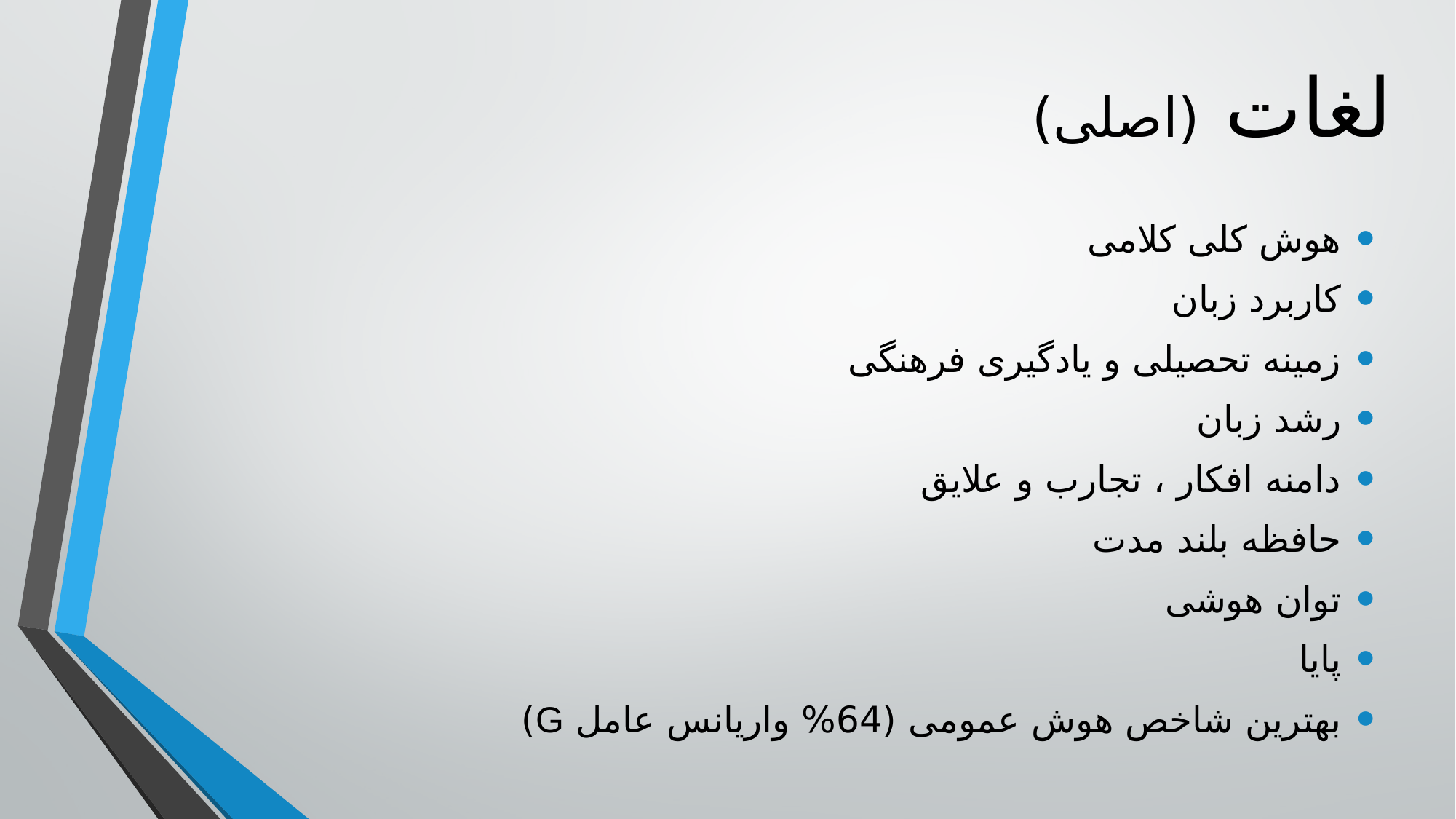

# لغات (اصلی)
هوش کلی کلامی
کاربرد زبان
زمینه تحصیلی و یادگیری فرهنگی
رشد زبان
دامنه افکار ، تجارب و علایق
حافظه بلند مدت
توان هوشی
پایا
بهترین شاخص هوش عمومی (64% واریانس عامل G)